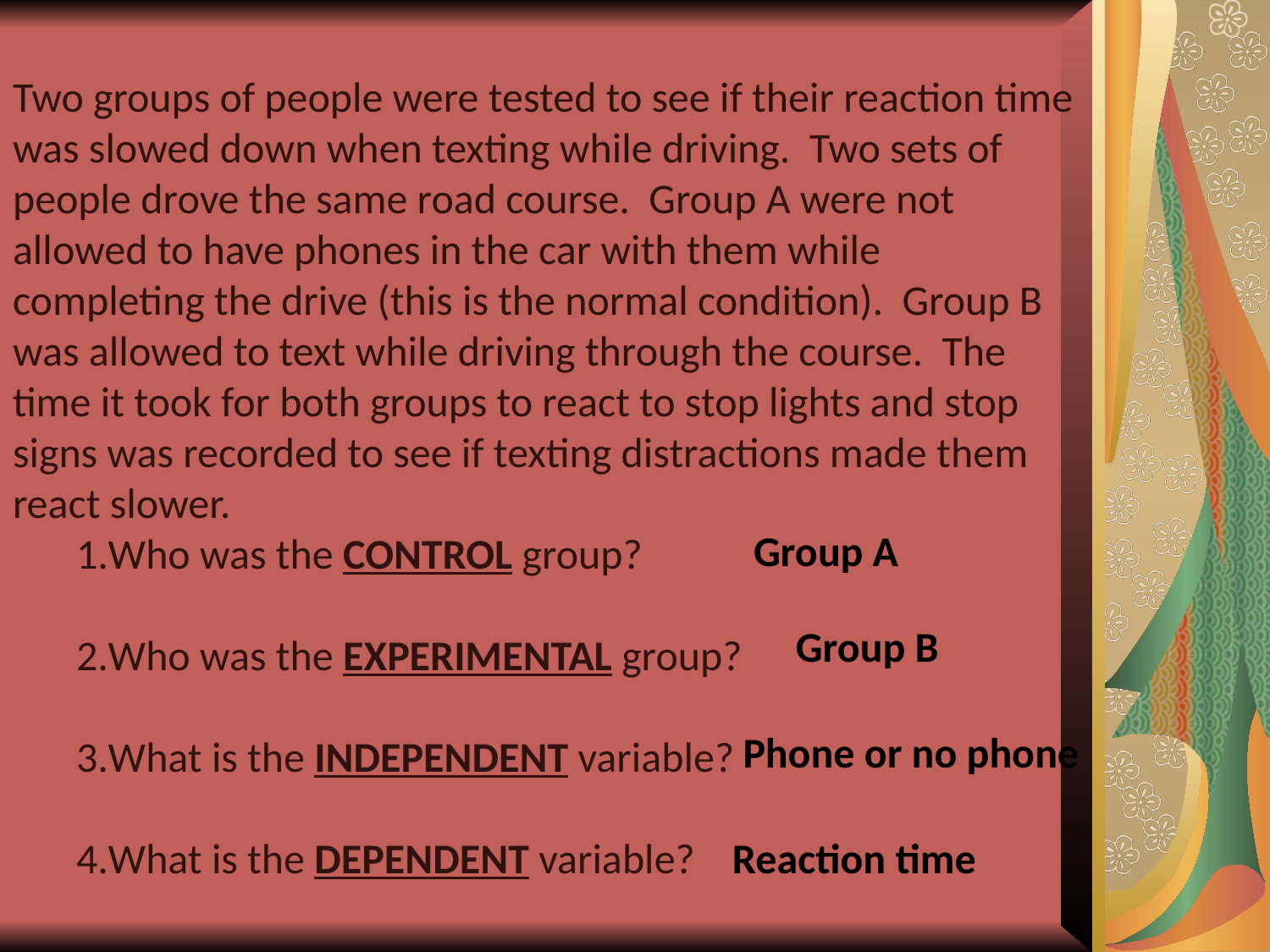

Two groups of people were tested to see if their reaction time was slowed down when texting while driving.  Two sets of people drove the same road course.  Group A were not allowed to have phones in the car with them while completing the drive (this is the normal condition).  Group B was allowed to text while driving through the course.  The time it took for both groups to react to stop lights and stop signs was recorded to see if texting distractions made them react slower.
Who was the CONTROL group?

Who was the EXPERIMENTAL group?

What is the INDEPENDENT variable?

What is the DEPENDENT variable?
Group A
Group B
Phone or no phone
Reaction time